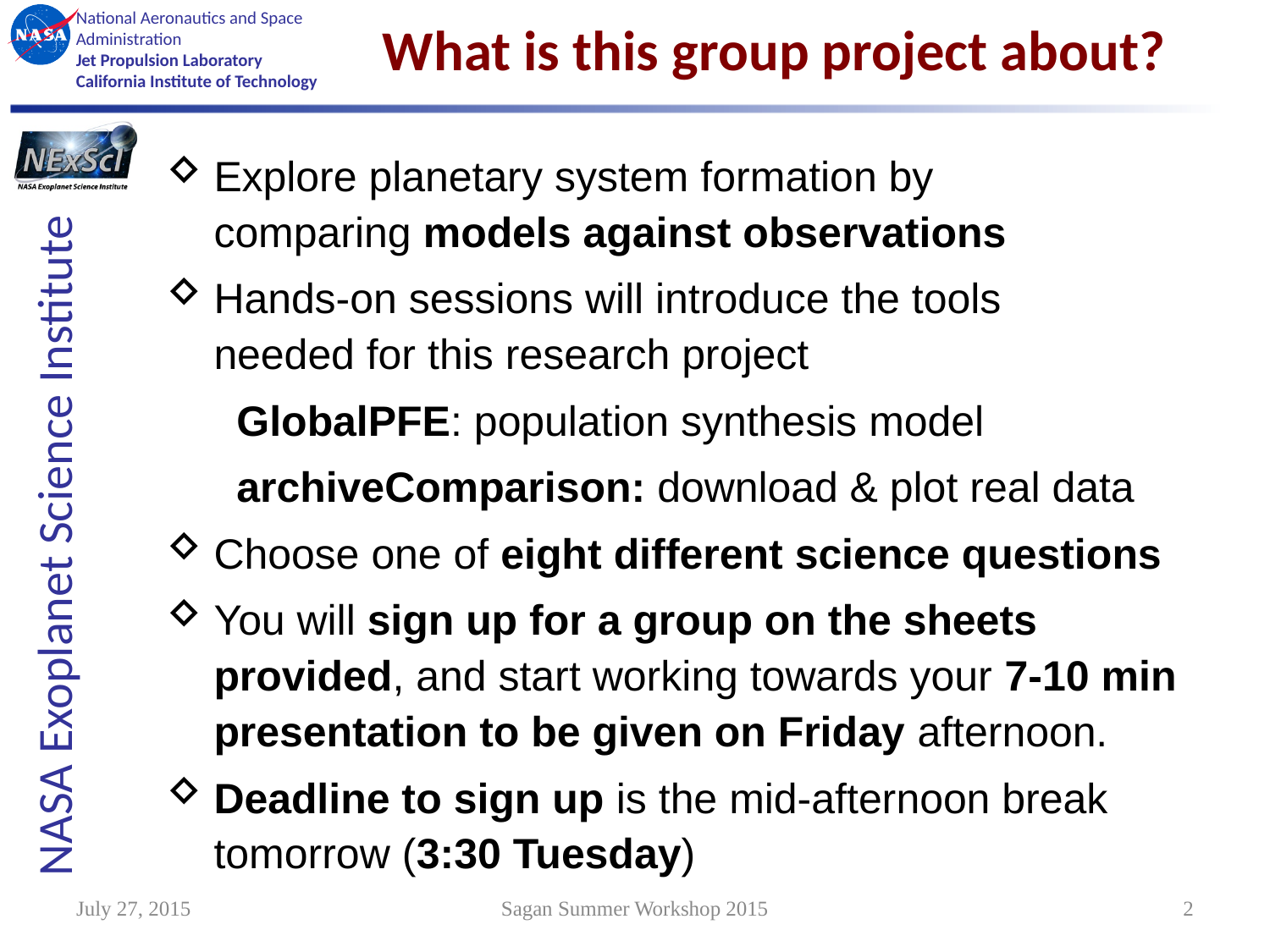

# What is this group project about?
Explore planetary system formation by      comparing models against observations
Hands-on sessions will introduce the tools     needed for this research project
      GlobalPFE: population synthesis model
      archiveComparison: download & plot real data
Choose one of eight different science questions
You will sign up for a group on the sheets provided, and start working towards your 7-10 min presentation to be given on Friday afternoon.
Deadline to sign up is the mid-afternoon break tomorrow (3:30 Tuesday)
July 27, 2015
Sagan Summer Workshop 2015
2